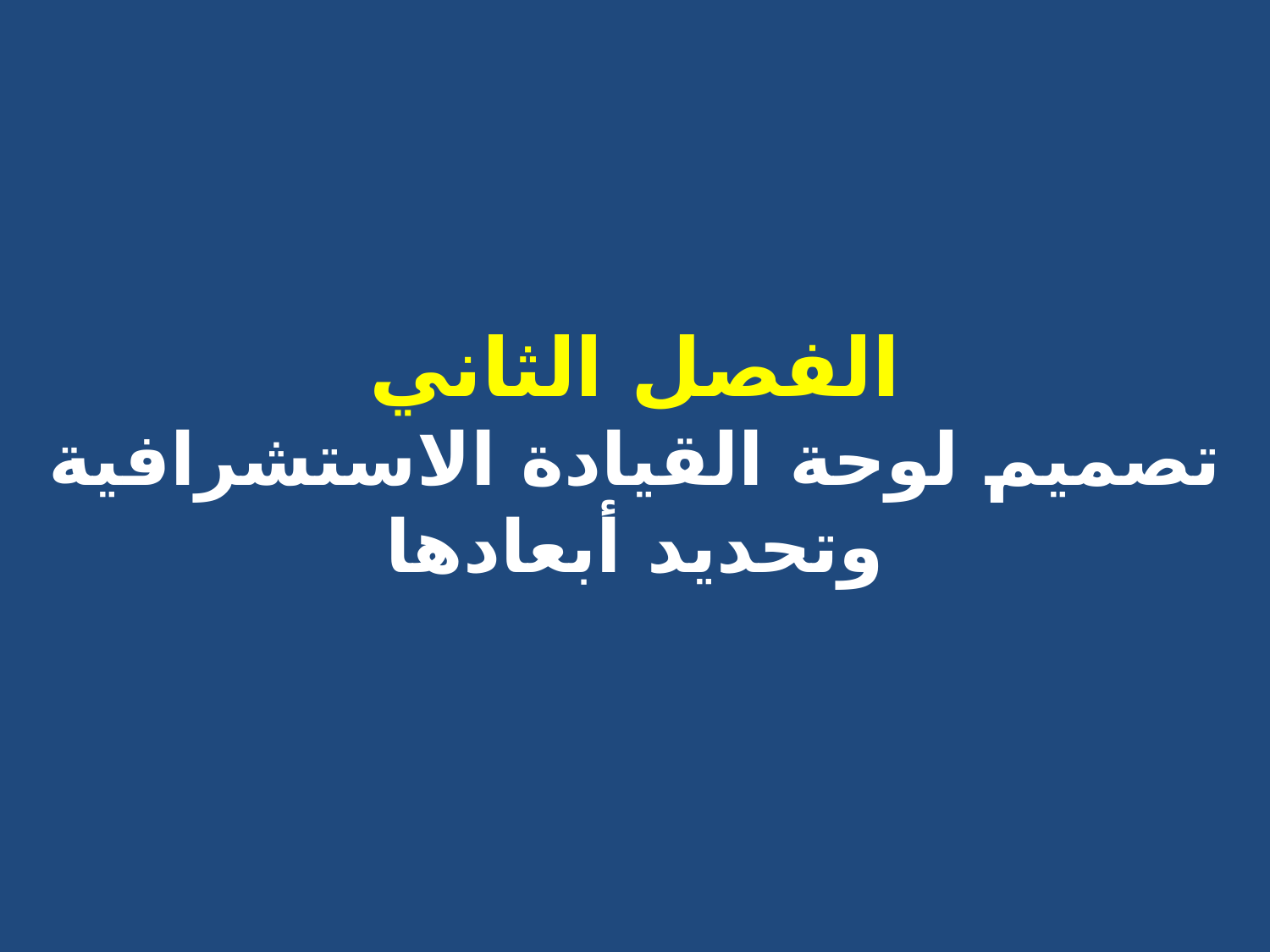

# الفصل الثاني تصميم لوحة القيادة الاستشرافية وتحديد أبعادها